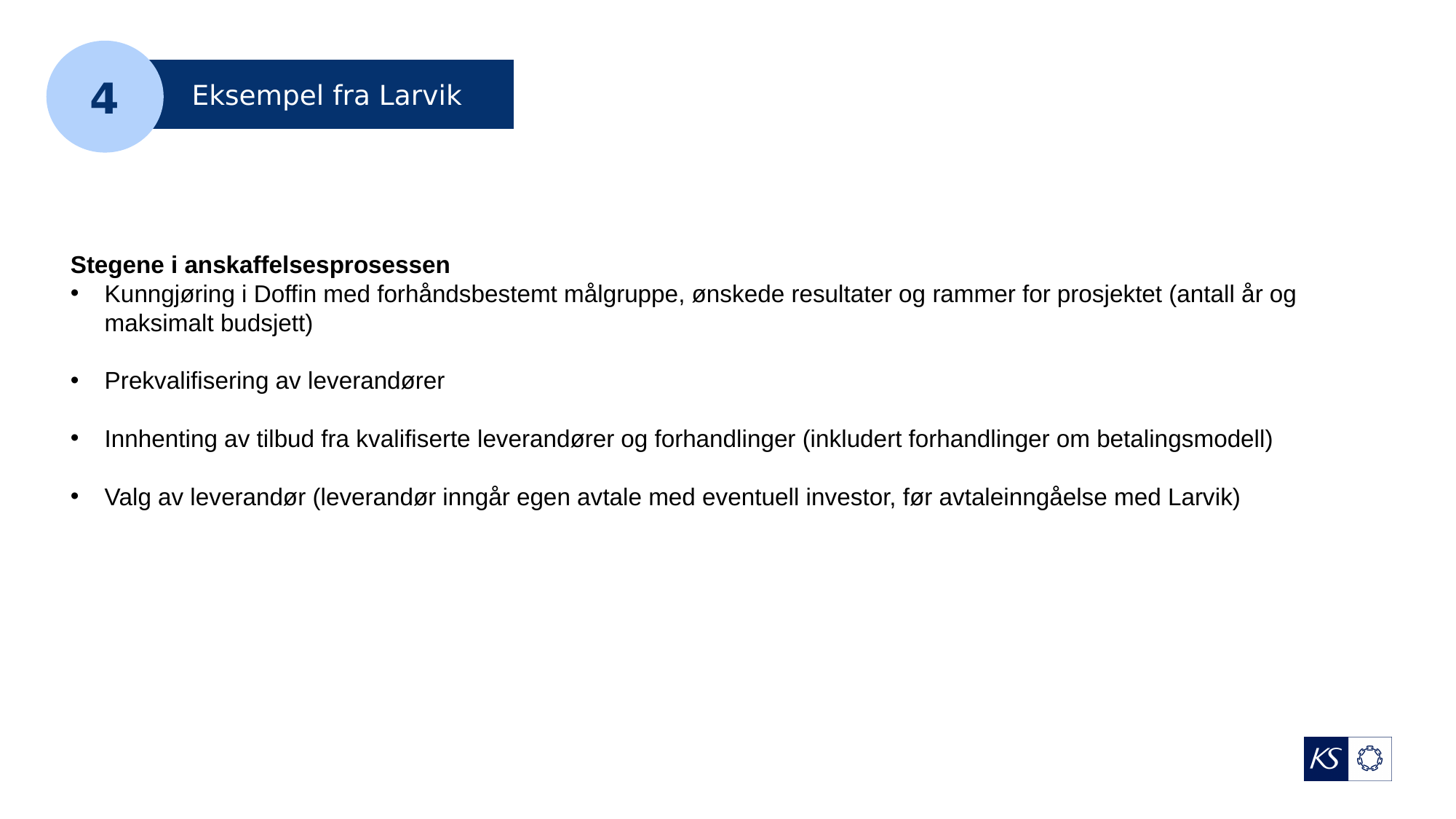

4
Eksempel fra Larvik
#

Stegene i anskaffelsesprosessen
Kunngjøring i Doffin med forhåndsbestemt målgruppe, ønskede resultater og rammer for prosjektet (antall år og maksimalt budsjett)
Prekvalifisering av leverandører
Innhenting av tilbud fra kvalifiserte leverandører og forhandlinger (inkludert forhandlinger om betalingsmodell)
Valg av leverandør (leverandør inngår egen avtale med eventuell investor, før avtaleinngåelse med Larvik)